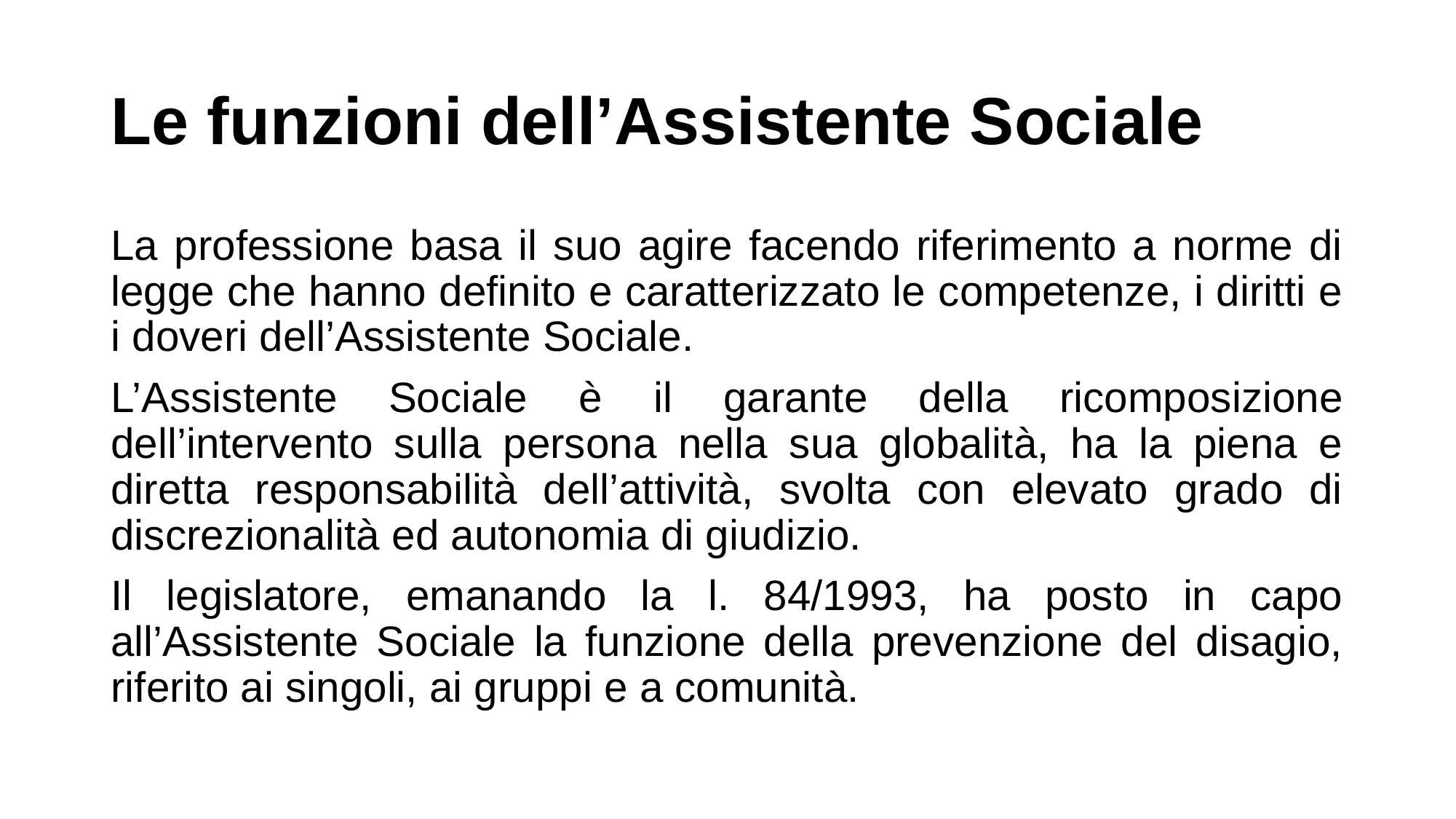

# Le funzioni dell’Assistente Sociale
La professione basa il suo agire facendo riferimento a norme di legge che hanno definito e caratterizzato le competenze, i diritti e i doveri dell’Assistente Sociale.
L’Assistente Sociale è il garante della ricomposizione dell’intervento sulla persona nella sua globalità, ha la piena e diretta responsabilità dell’attività, svolta con elevato grado di discrezionalità ed autonomia di giudizio.
Il legislatore, emanando la l. 84/1993, ha posto in capo all’Assistente Sociale la funzione della prevenzione del disagio, riferito ai singoli, ai gruppi e a comunità.